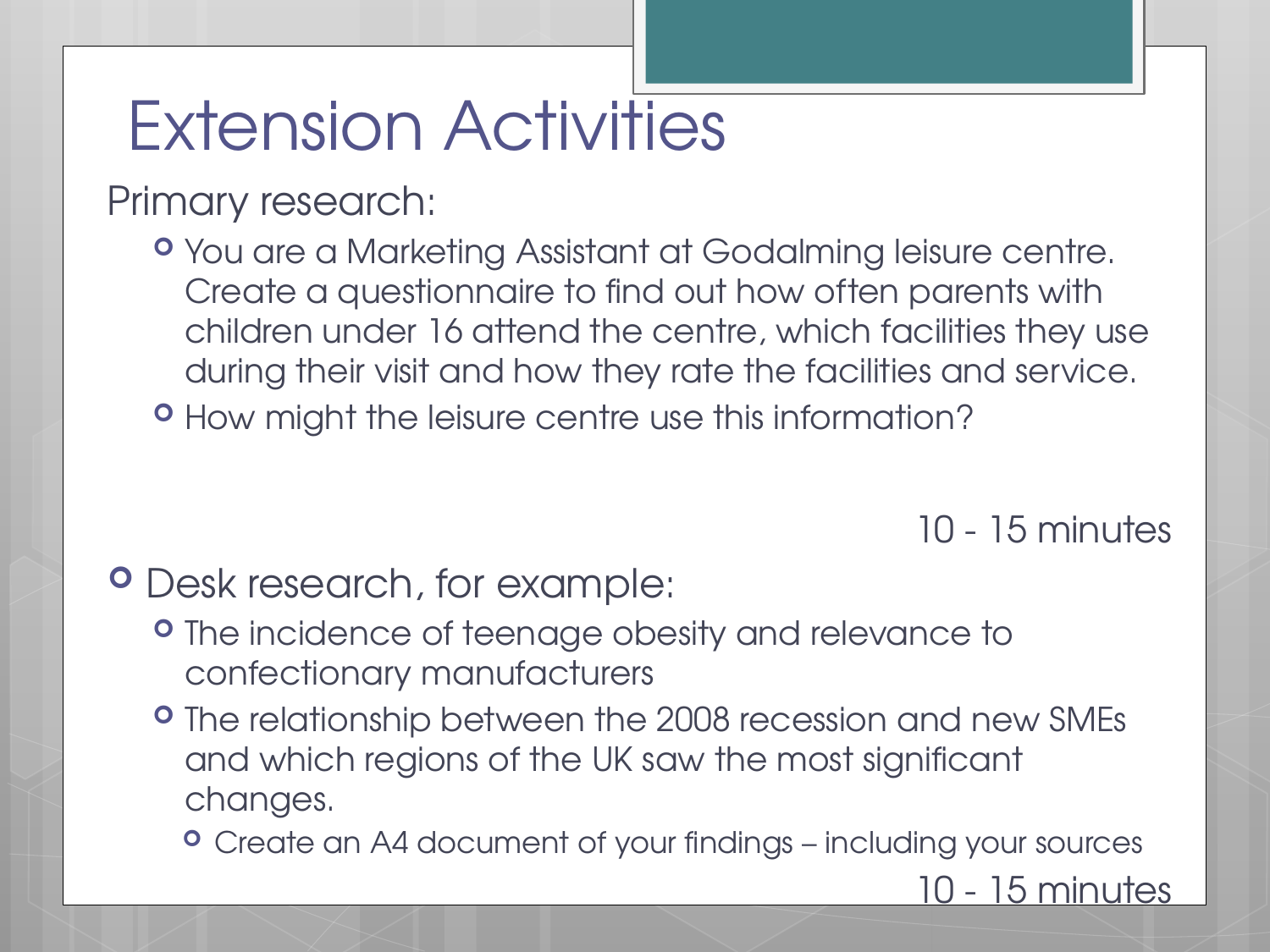

# Extension Activities
Primary research:
You are a Marketing Assistant at Godalming leisure centre. Create a questionnaire to find out how often parents with children under 16 attend the centre, which facilities they use during their visit and how they rate the facilities and service.
How might the leisure centre use this information?

10 - 15 minutes
Desk research, for example:
The incidence of teenage obesity and relevance to confectionary manufacturers
The relationship between the 2008 recession and new SMEs and which regions of the UK saw the most significant changes.
Create an A4 document of your findings – including your sources
10 - 15 minutes